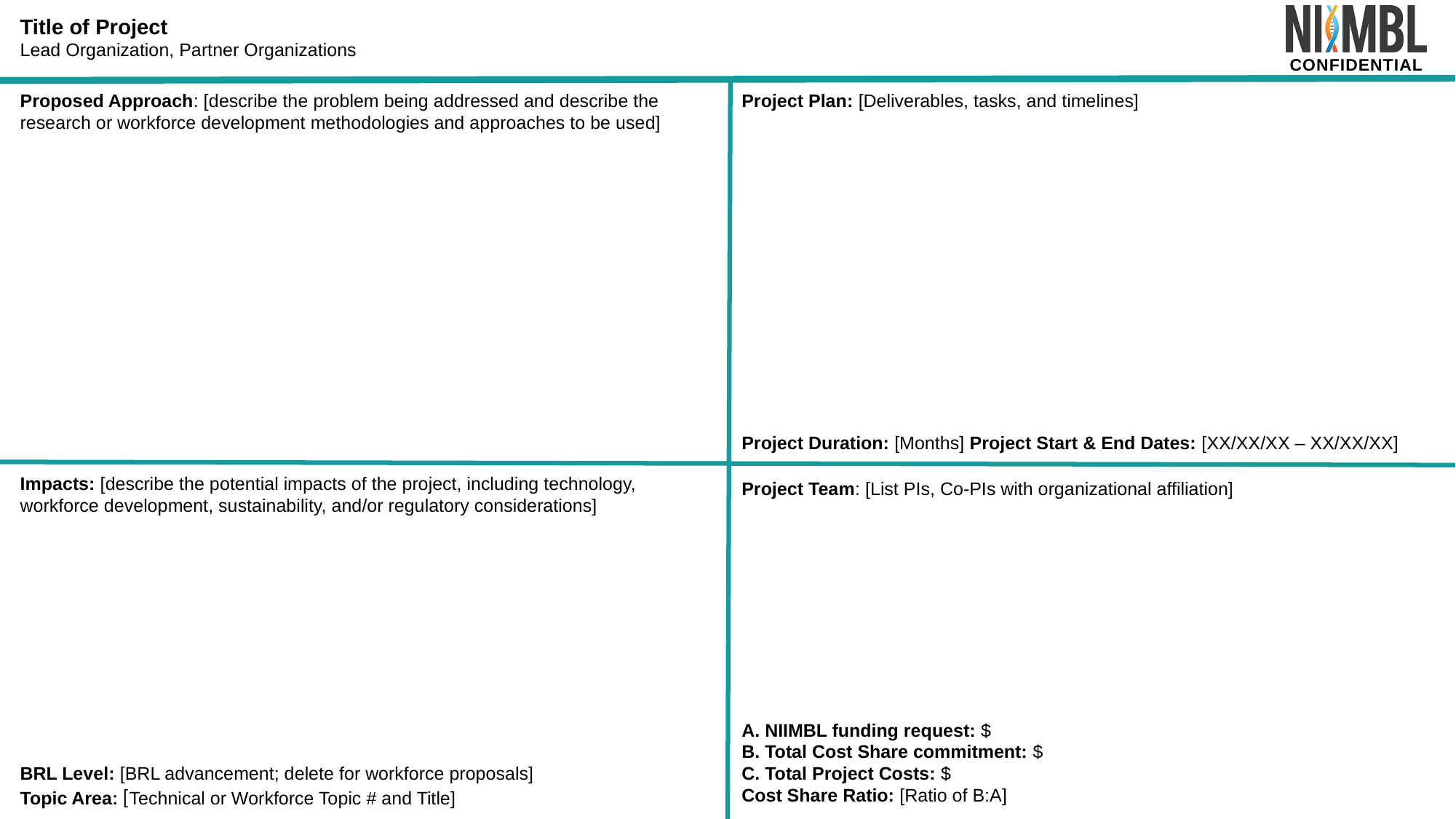

Title of Project
Lead Organization, Partner Organizations
Proposed Approach: [describe the problem being addressed and describe the research or workforce development methodologies and approaches to be used]
Project Plan: [Deliverables, tasks, and timelines]
Project Duration: [Months] Project Start & End Dates: [XX/XX/XX – XX/XX/XX]
Project Team: [List PIs, Co-PIs with organizational affiliation]

Impacts: [describe the potential impacts of the project, including technology, workforce development, sustainability, and/or regulatory considerations]
A. NIIMBL funding request: $
B. Total Cost Share commitment: $
C. Total Project Costs: $
Cost Share Ratio: [Ratio of B:A]
BRL Level: [BRL advancement; delete for workforce proposals]
Topic Area: [Technical or Workforce Topic # and Title]